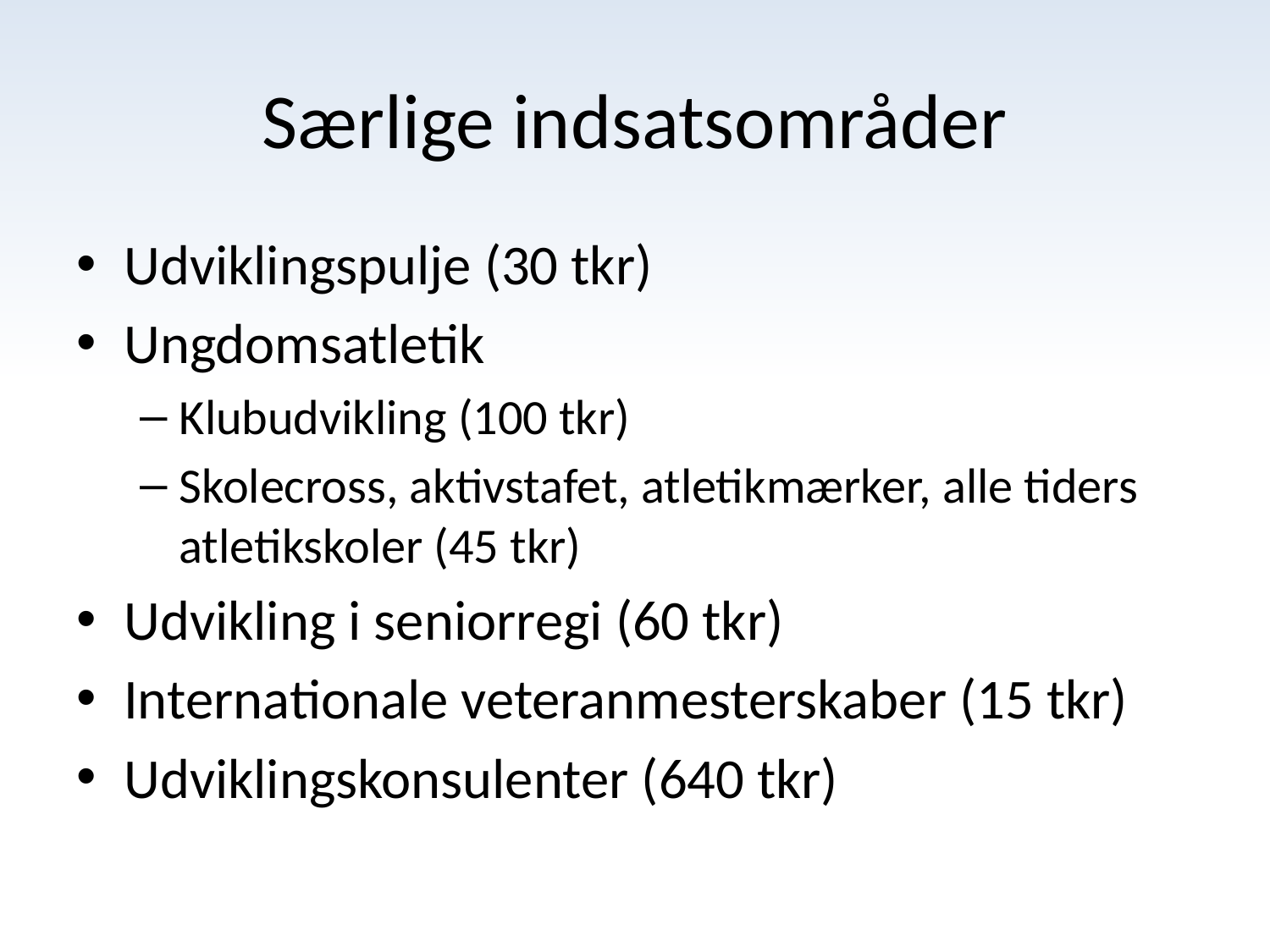

# Særlige indsatsområder
Udviklingspulje (30 tkr)
Ungdomsatletik
Klubudvikling (100 tkr)
Skolecross, aktivstafet, atletikmærker, alle tiders atletikskoler (45 tkr)
Udvikling i seniorregi (60 tkr)
Internationale veteranmesterskaber (15 tkr)
Udviklingskonsulenter (640 tkr)